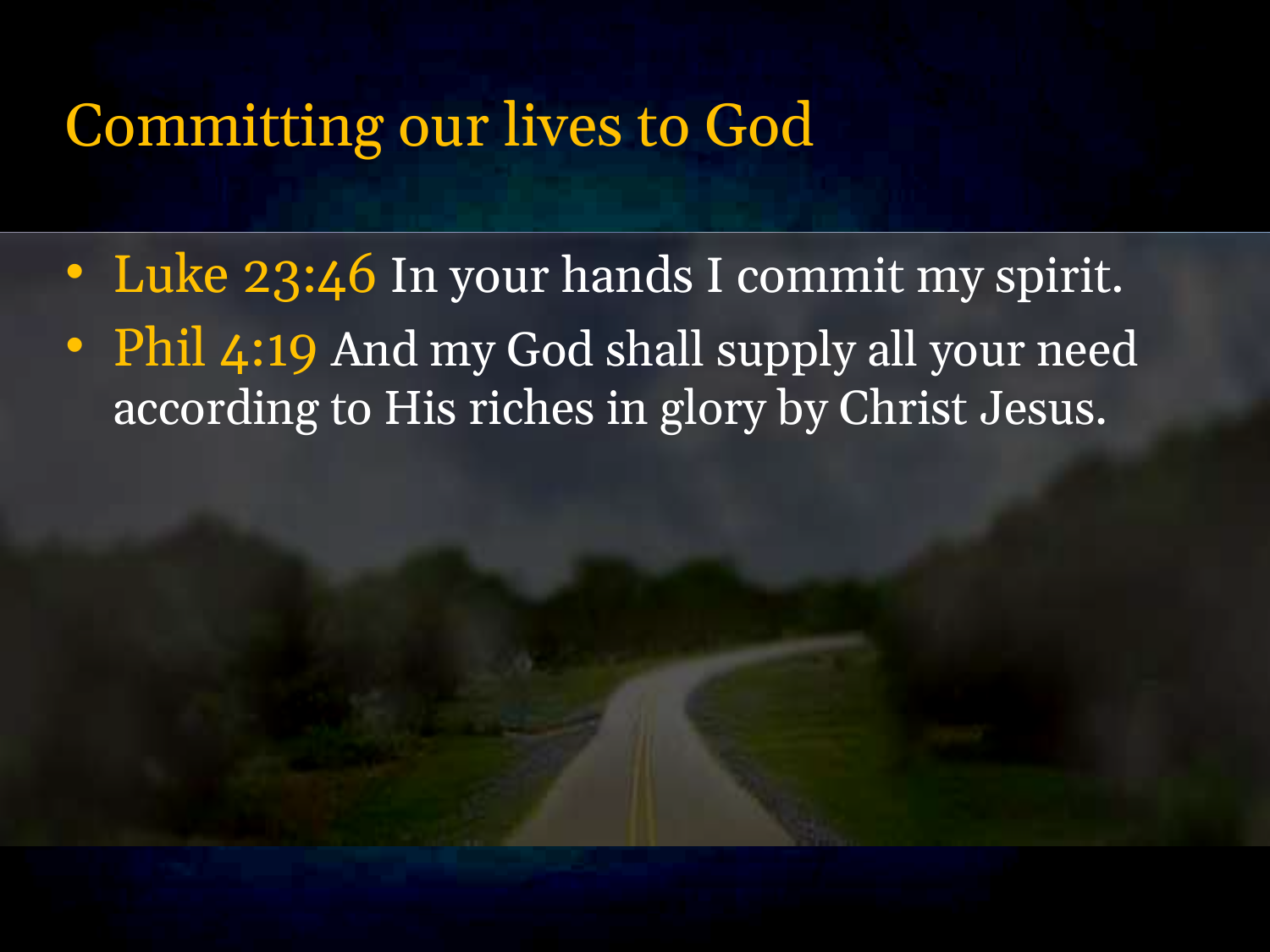

# Committing our lives to God
Luke 23:46 In your hands I commit my spirit.
Phil 4:19 And my God shall supply all your need according to His riches in glory by Christ Jesus.